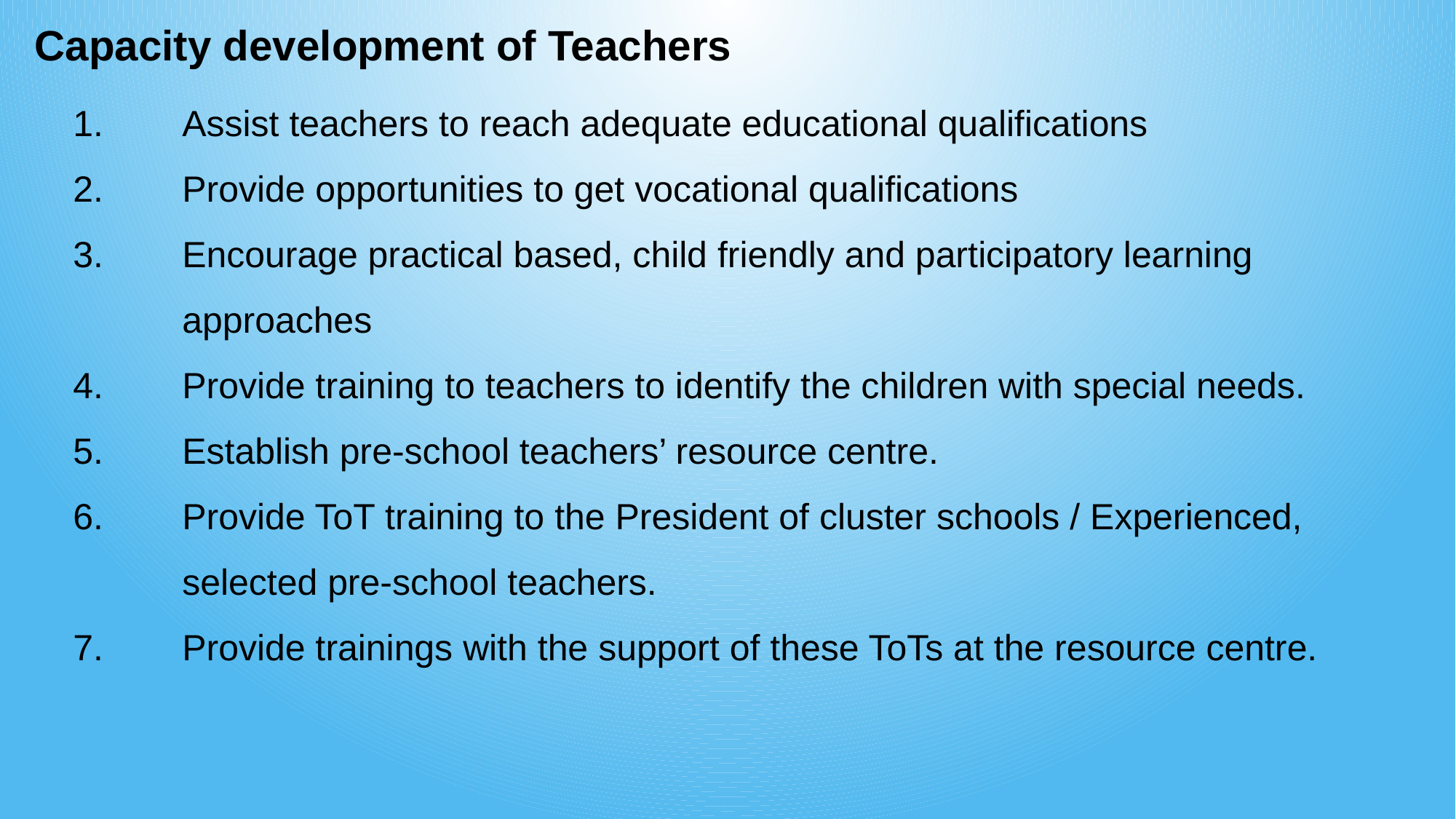

Capacity development of Teachers
Assist teachers to reach adequate educational qualifications
Provide opportunities to get vocational qualifications
Encourage practical based, child friendly and participatory learning approaches
Provide training to teachers to identify the children with special needs.
Establish pre-school teachers’ resource centre.
Provide ToT training to the President of cluster schools / Experienced, selected pre-school teachers.
Provide trainings with the support of these ToTs at the resource centre.